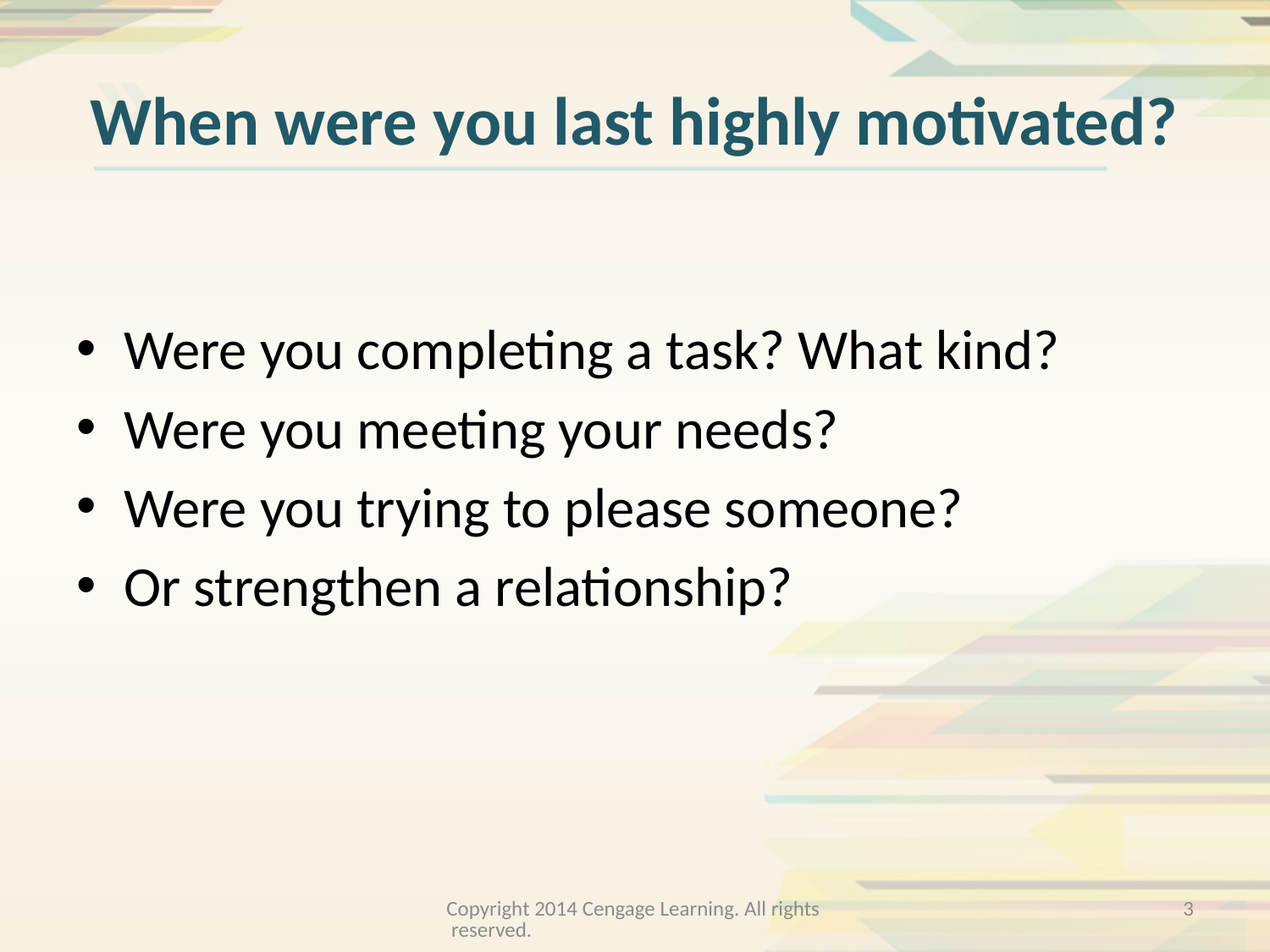

# When were you last highly motivated?
Were you completing a task? What kind?
Were you meeting your needs?
Were you trying to please someone?
Or strengthen a relationship?
Copyright 2014 Cengage Learning. All rights reserved.
3